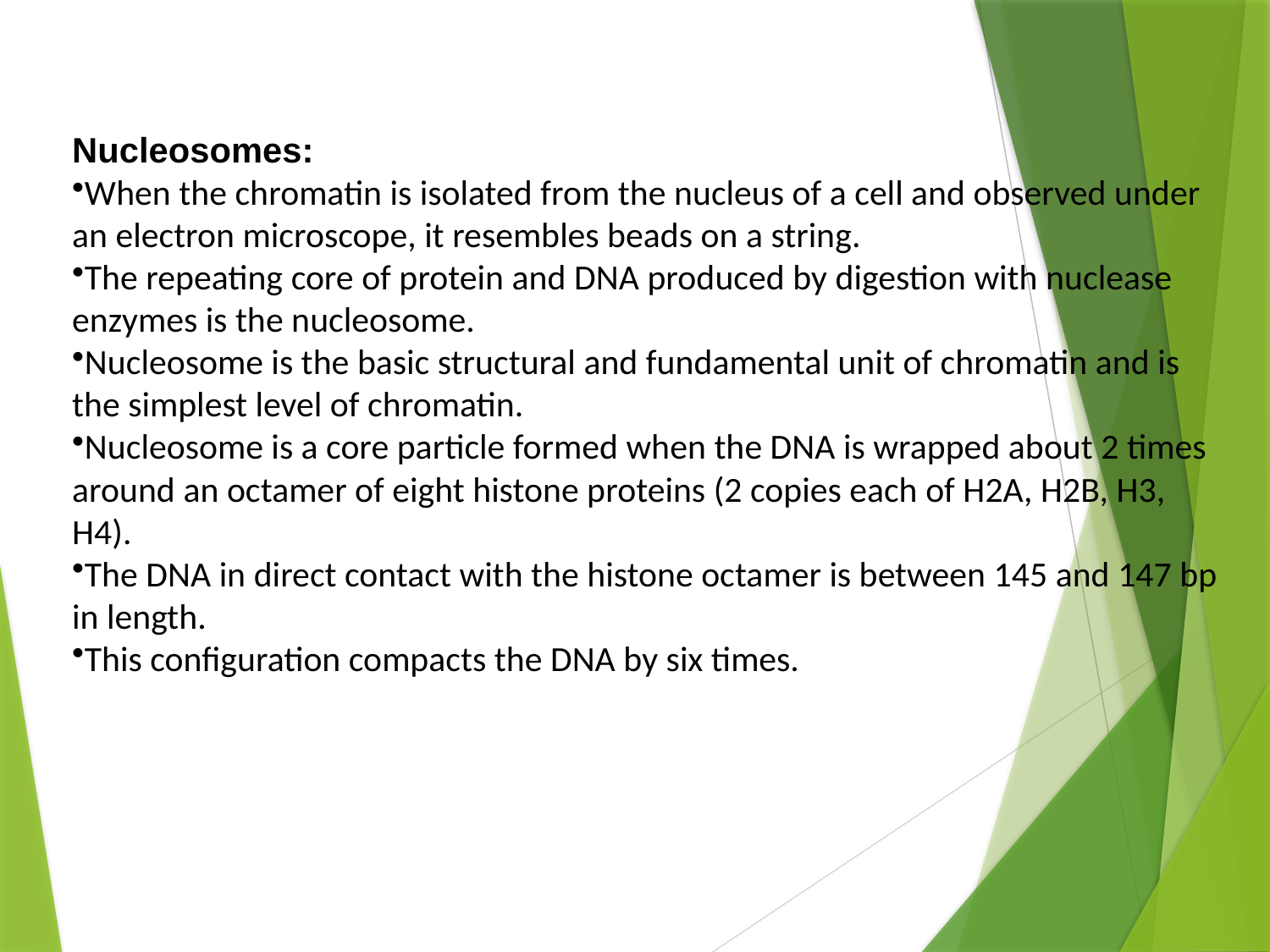

Nucleosomes:
When the chromatin is isolated from the nucleus of a cell and observed under an electron microscope, it resembles beads on a string.
The repeating core of protein and DNA produced by digestion with nuclease enzymes is the nucleosome.
Nucleosome is the basic structural and fundamental unit of chromatin and is the simplest level of chromatin.
Nucleosome is a core particle formed when the DNA is wrapped about 2 times around an octamer of eight histone proteins (2 copies each of H2A, H2B, H3, H4).
The DNA in direct contact with the histone octamer is between 145 and 147 bp in length.
This configuration compacts the DNA by six times.